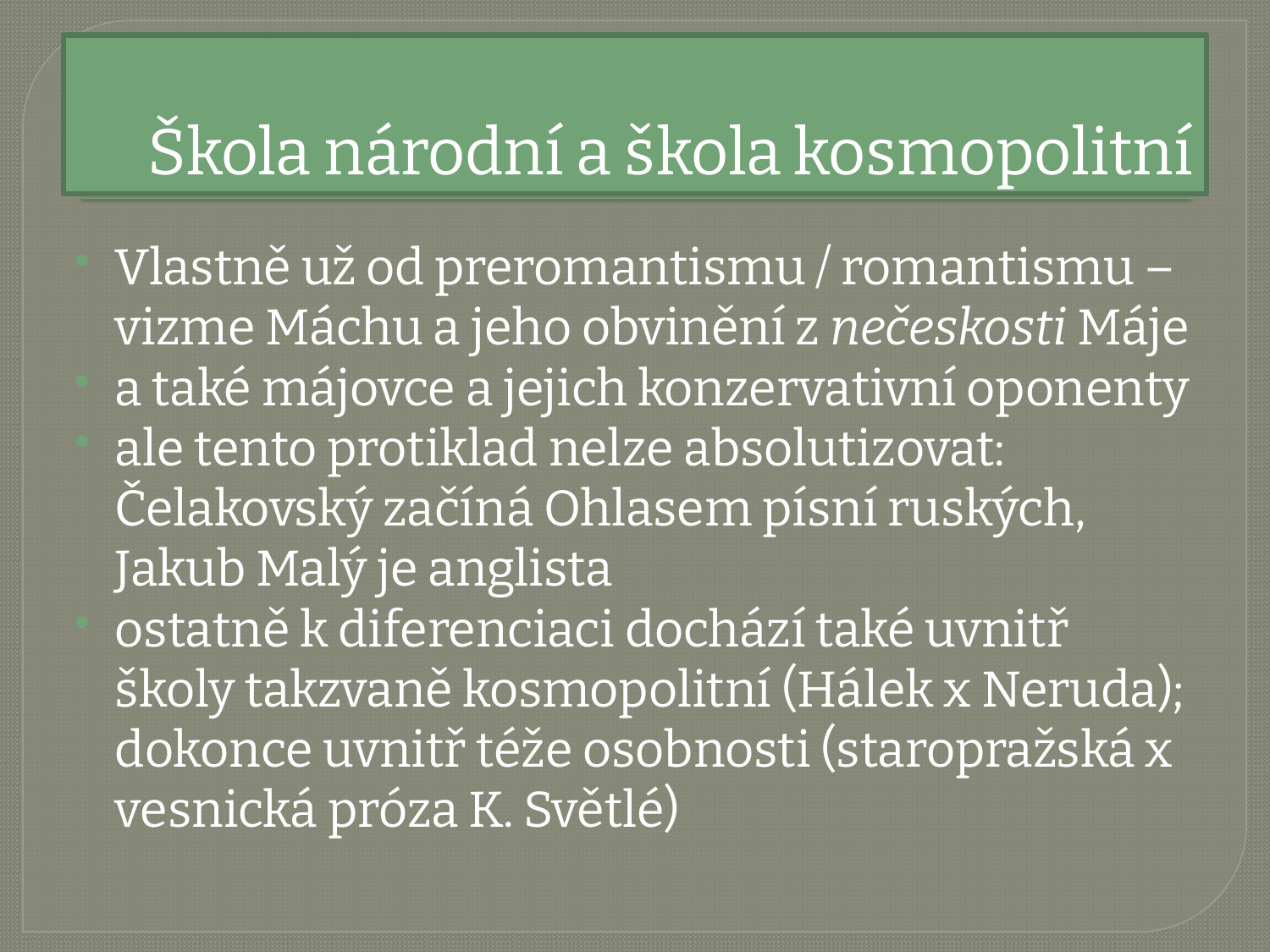

# Škola národní a škola kosmopolitní
Vlastně už od preromantismu / romantismu – vizme Máchu a jeho obvinění z nečeskosti Máje
a také májovce a jejich konzervativní oponenty
ale tento protiklad nelze absolutizovat: Čelakovský začíná Ohlasem písní ruských, Jakub Malý je anglista
ostatně k diferenciaci dochází také uvnitř školy takzvaně kosmopolitní (Hálek x Neruda); dokonce uvnitř téže osobnosti (staropražská x vesnická próza K. Světlé)